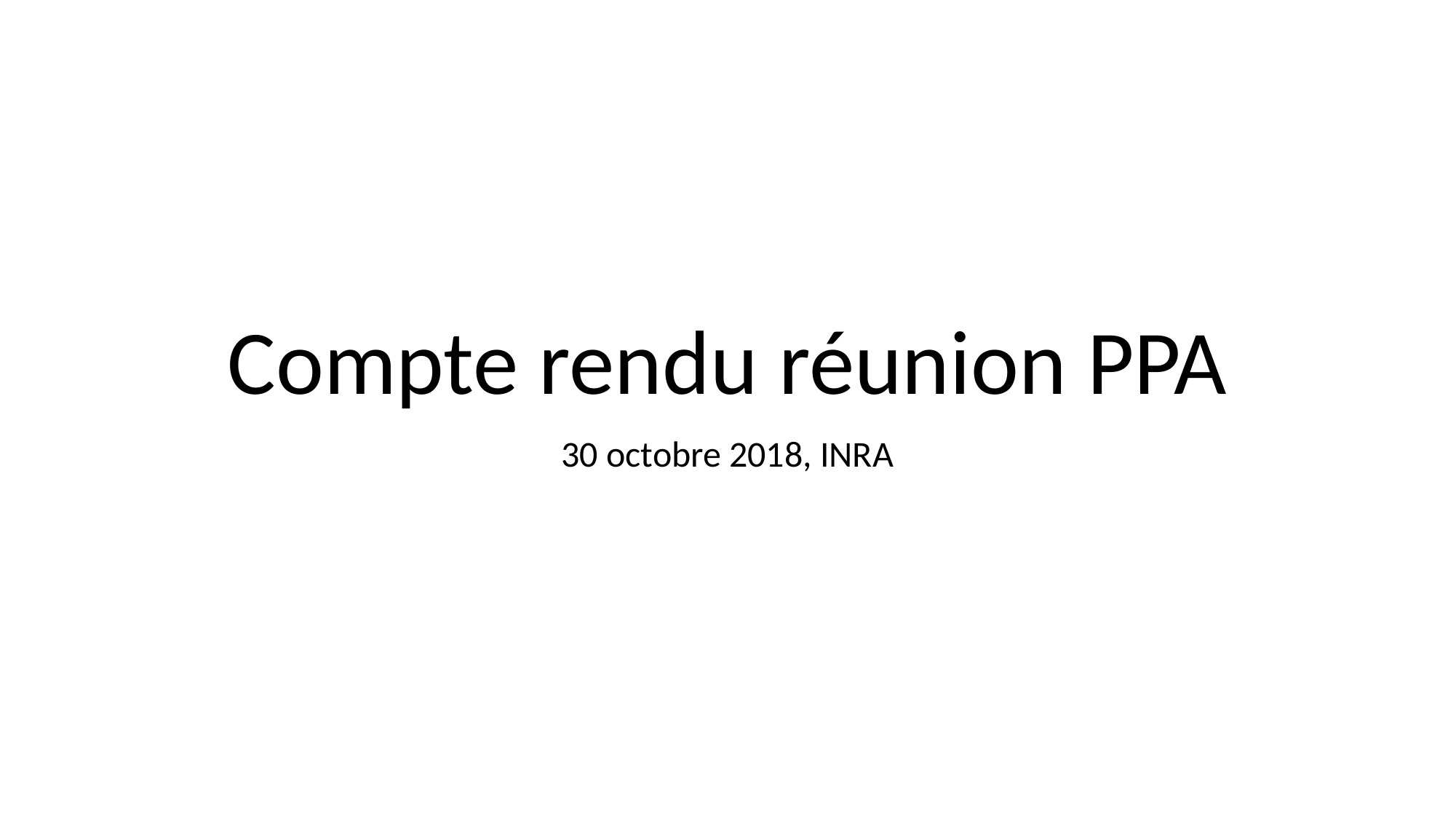

# Compte rendu réunion PPA
30 octobre 2018, INRA